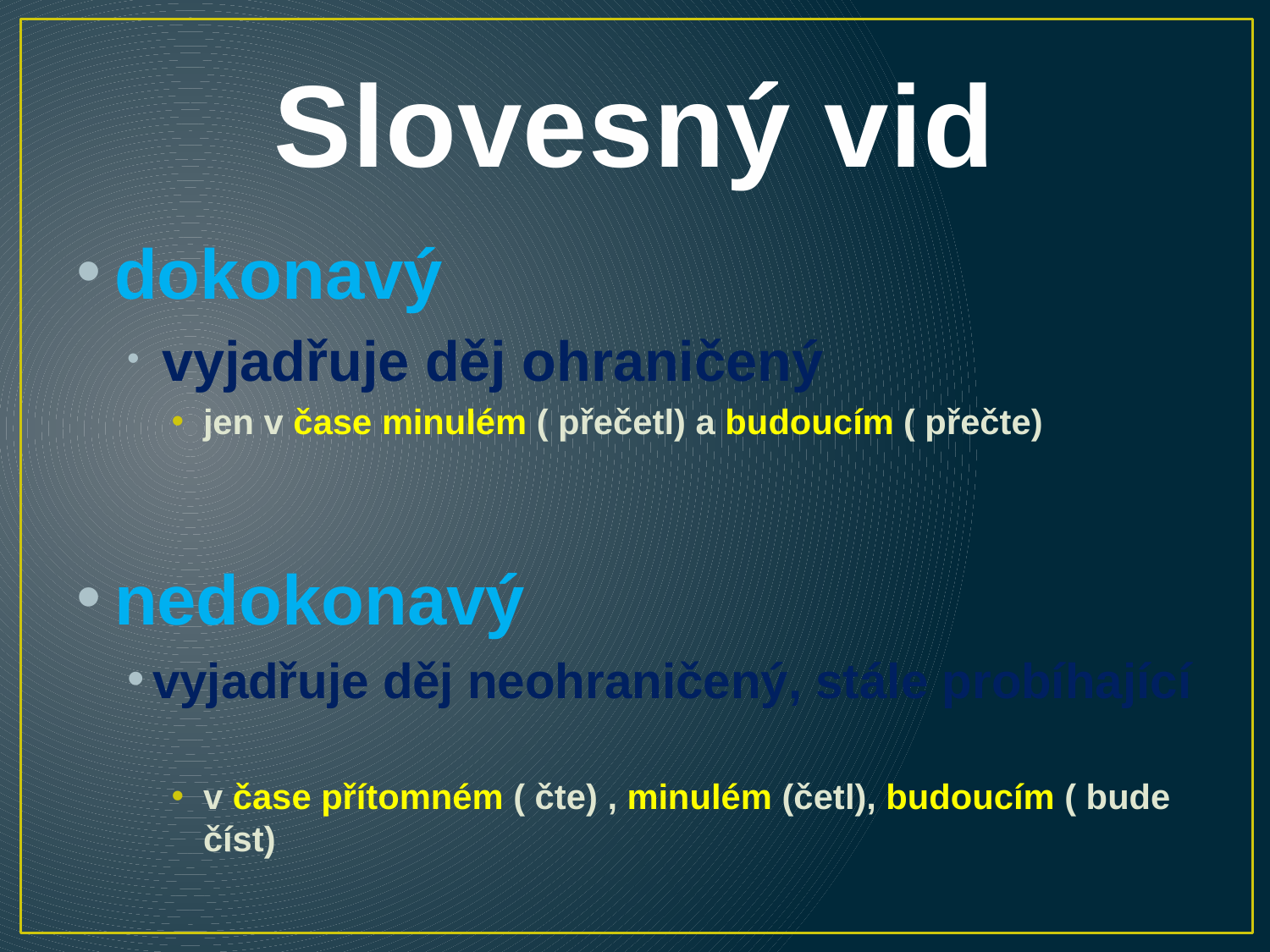

# Slovesný vid
dokonavý
 vyjadřuje děj ohraničený
jen v čase minulém ( přečetl) a budoucím ( přečte)

nedokonavý
vyjadřuje děj neohraničený, stále probíhající
v čase přítomném ( čte) , minulém (četl), budoucím ( bude číst)